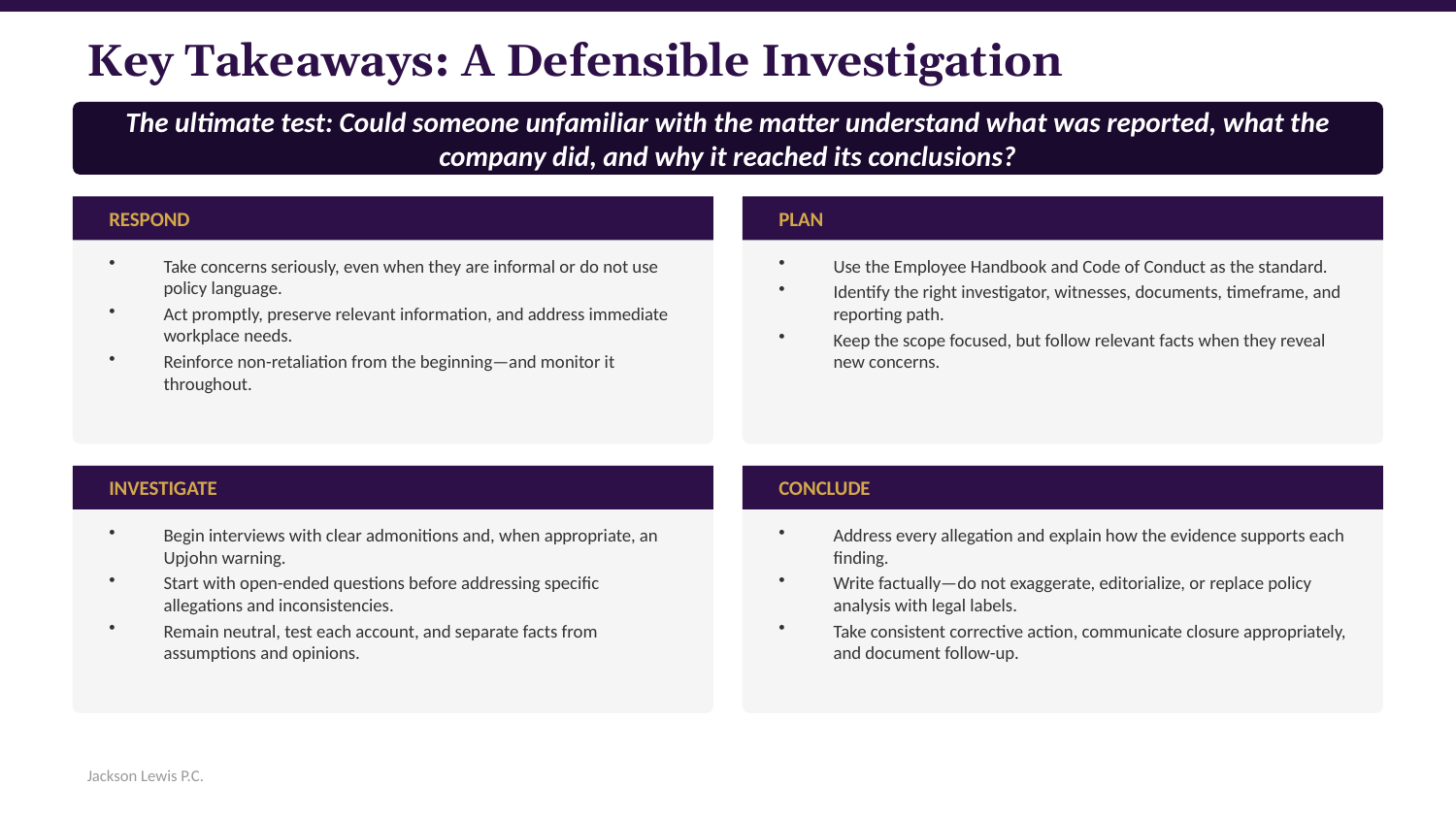

Key Takeaways: A Defensible Investigation

The ultimate test: Could someone unfamiliar with the matter understand what was reported, what the company did, and why it reached its conclusions?

RESPOND

PLAN
Take concerns seriously, even when they are informal or do not use policy language.
Act promptly, preserve relevant information, and address immediate workplace needs.
Reinforce non-retaliation from the beginning—and monitor it throughout.
Use the Employee Handbook and Code of Conduct as the standard.
Identify the right investigator, witnesses, documents, timeframe, and reporting path.
Keep the scope focused, but follow relevant facts when they reveal new concerns.

INVESTIGATE

CONCLUDE
Begin interviews with clear admonitions and, when appropriate, an Upjohn warning.
Start with open-ended questions before addressing specific allegations and inconsistencies.
Remain neutral, test each account, and separate facts from assumptions and opinions.
Address every allegation and explain how the evidence supports each finding.
Write factually—do not exaggerate, editorialize, or replace policy analysis with legal labels.
Take consistent corrective action, communicate closure appropriately, and document follow-up.
Jackson Lewis P.C.